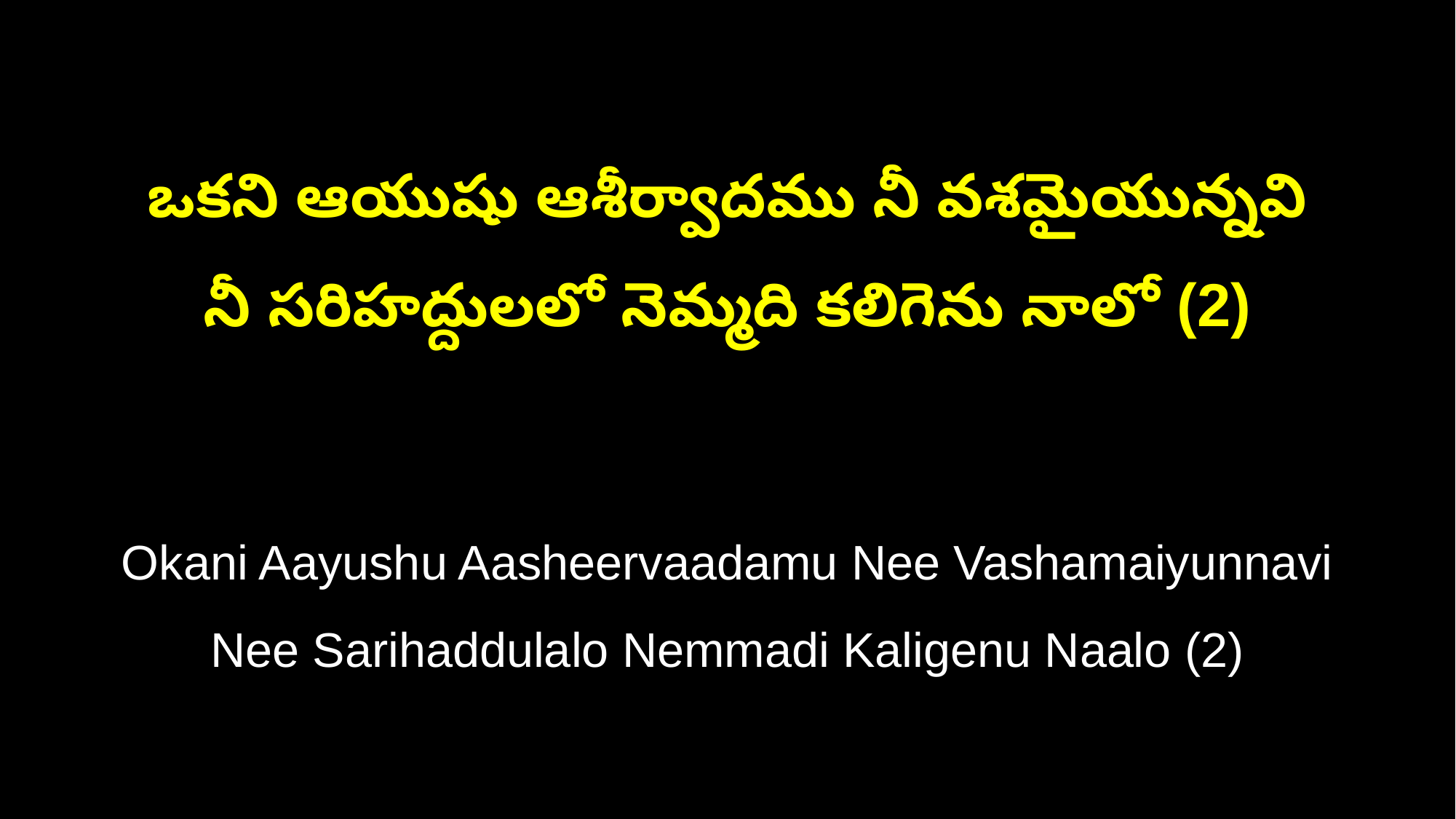

ఒకని ఆయుషు ఆశీర్వాదము నీ వశమైయున్నవి
నీ సరిహద్దులలో నెమ్మది కలిగెను నాలో (2)
Okani Aayushu Aasheervaadamu Nee Vashamaiyunnavi
Nee Sarihaddulalo Nemmadi Kaligenu Naalo (2)